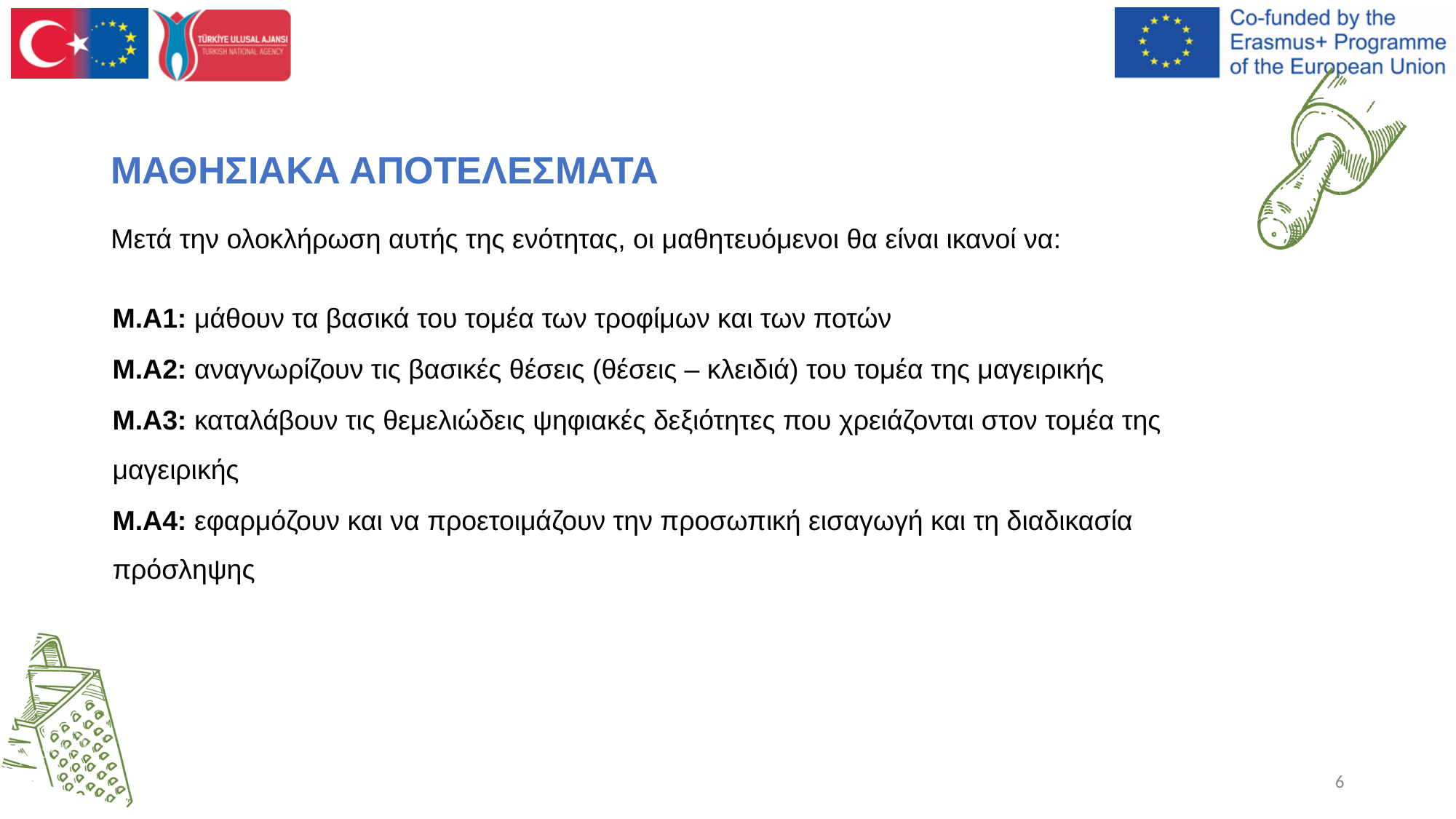

# ΜΑΘΗΣΙΑΚΑ ΑΠΟΤΕΛΕΣΜΑΤΑ
Μετά την ολοκλήρωση αυτής της ενότητας, οι μαθητευόμενοι θα είναι ικανοί να:

Μ.Α1: μάθουν τα βασικά του τομέα των τροφίμων και των ποτών
Μ.Α2: αναγνωρίζουν τις βασικές θέσεις (θέσεις – κλειδιά) του τομέα της μαγειρικής
Μ.Α3: καταλάβουν τις θεμελιώδεις ψηφιακές δεξιότητες που χρειάζονται στον τομέα της μαγειρικής
Μ.Α4: εφαρμόζουν και να προετοιμάζουν την προσωπική εισαγωγή και τη διαδικασία πρόσληψης

6